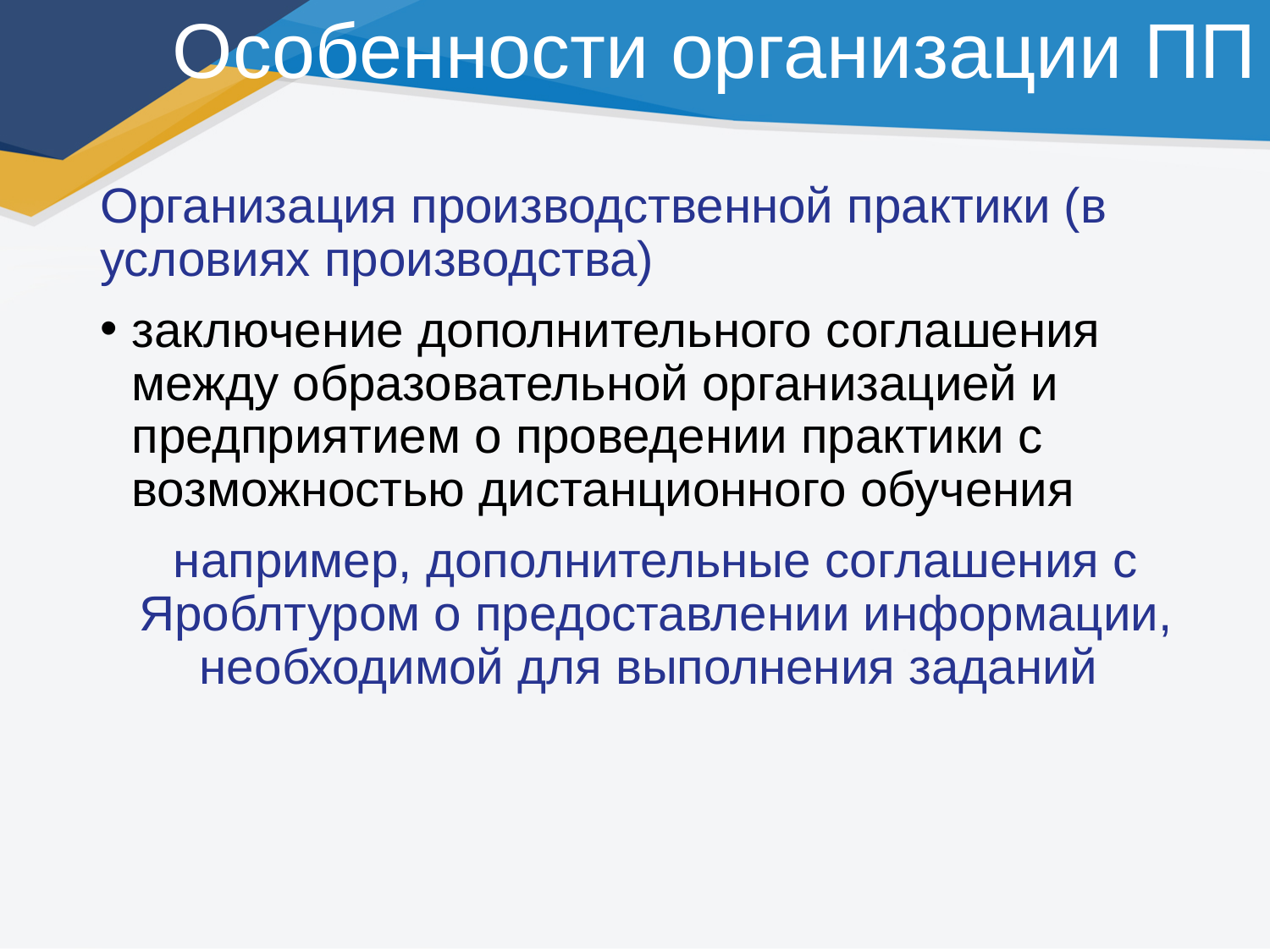

# Особенности организации ПП
Организация производственной практики (в условиях производства)
заключение дополнительного соглашения между образовательной организацией и предприятием о проведении практики с возможностью дистанционного обучения
например, дополнительные соглашения с Яроблтуром о предоставлении информации, необходимой для выполнения заданий